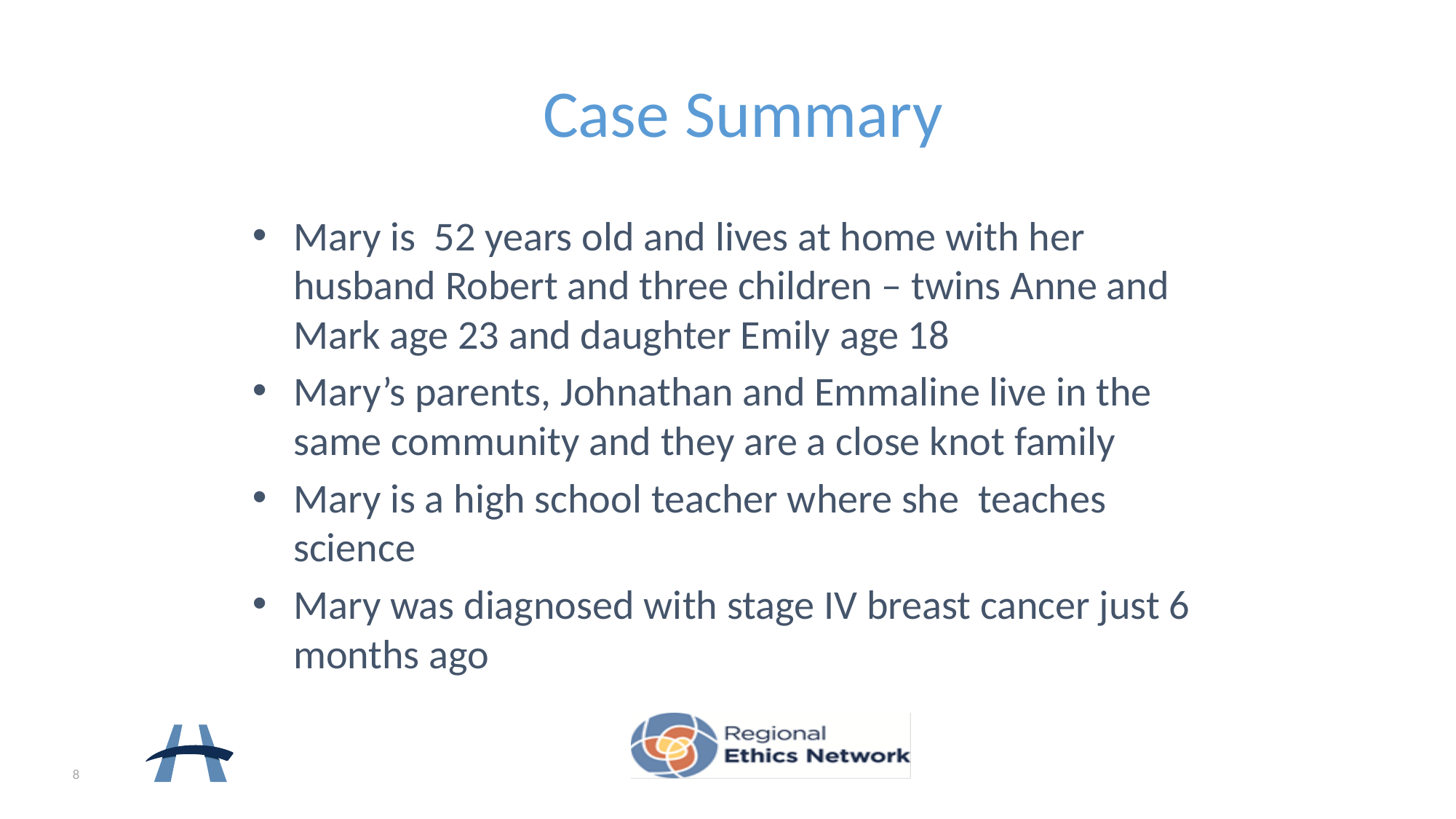

# Case Summary
Mary is  52 years old and lives at home with her husband Robert and three children – twins Anne and Mark age 23 and daughter Emily age 18
Mary’s parents, Johnathan and Emmaline live in the same community and they are a close knot family
Mary is a high school teacher where she  teaches science
Mary was diagnosed with stage IV breast cancer just 6 months ago
8